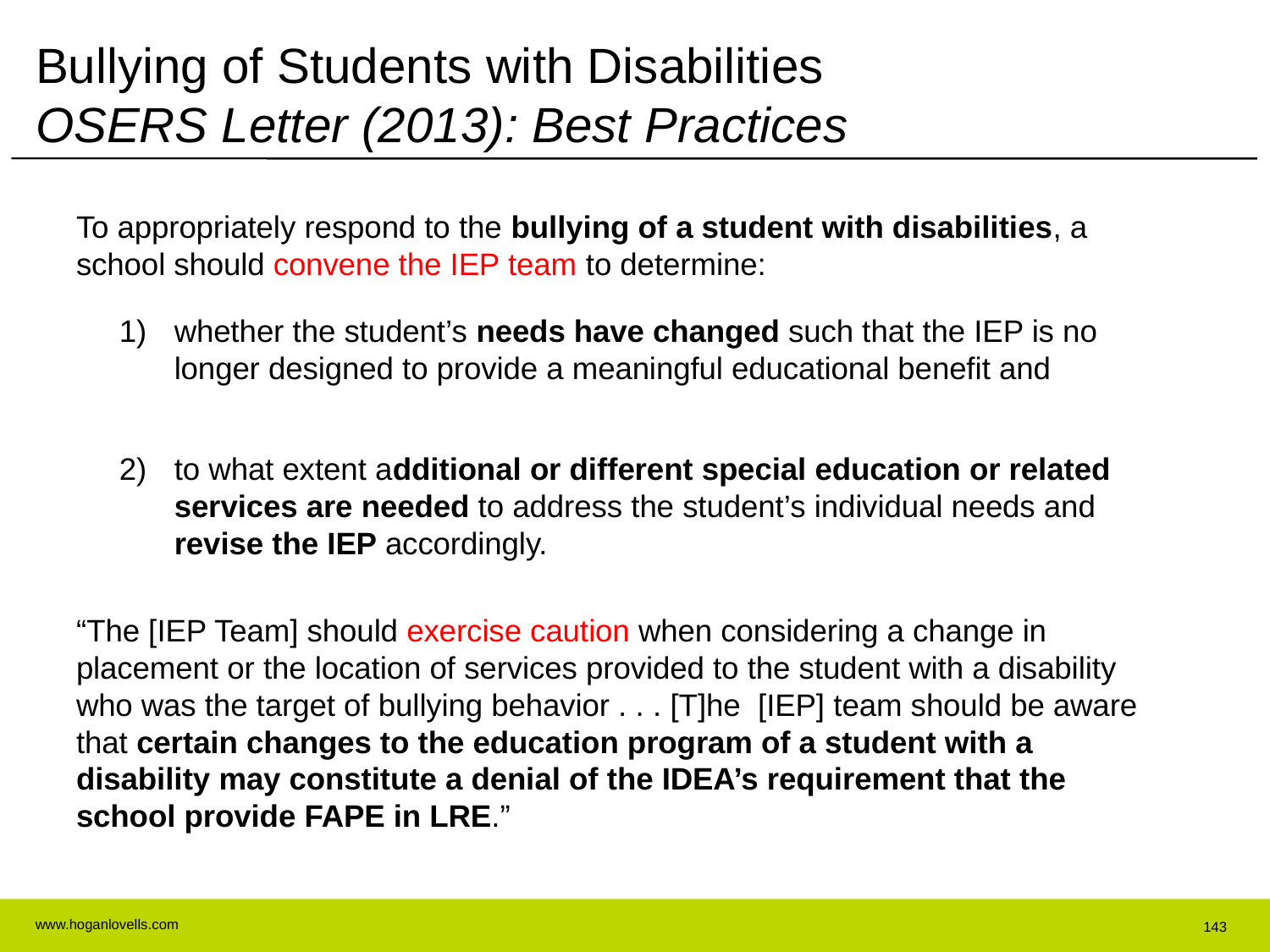

# Bullying of Students with Disabilities OSERS Letter (2013): Best Practices
To appropriately respond to the bullying of a student with disabilities, a school should convene the IEP team to determine:

whether the student’s needs have changed such that the IEP is no longer designed to provide a meaningful educational benefit and

to what extent additional or different special education or related services are needed to address the student’s individual needs and revise the IEP accordingly.

“The [IEP Team] should exercise caution when considering a change in placement or the location of services provided to the student with a disability who was the target of bullying behavior . . . [T]he  [IEP] team should be aware that certain changes to the education program of a student with a disability may constitute a denial of the IDEA’s requirement that the school provide FAPE in LRE.”
143